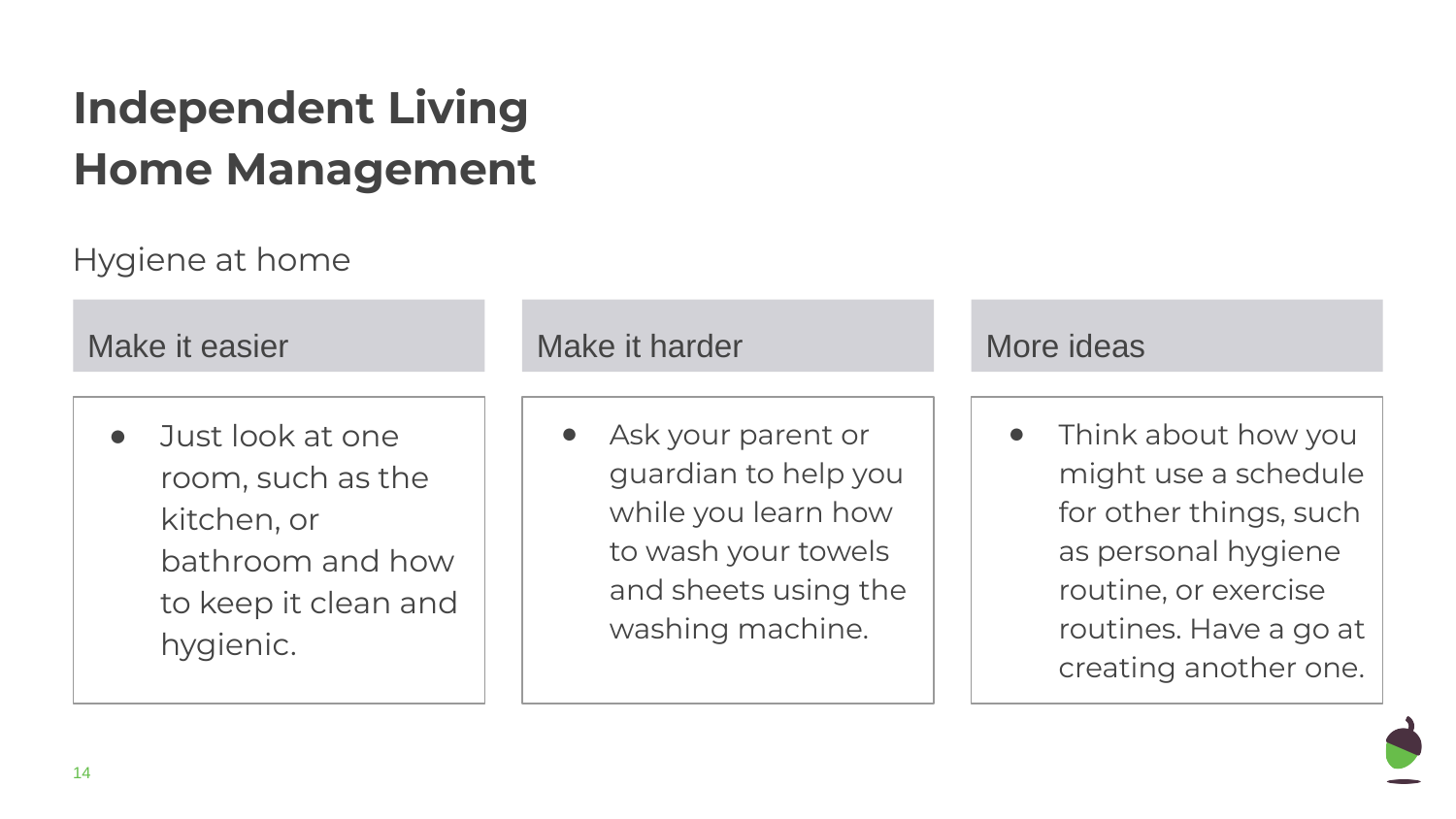

# Independent Living Home Management

Hygiene at home
Make it easier
Make it harder
More ideas
Just look at one room, such as the kitchen, or bathroom and how to keep it clean and hygienic.
Ask your parent or guardian to help you while you learn how to wash your towels and sheets using the washing machine.
Think about how you might use a schedule for other things, such as personal hygiene routine, or exercise routines. Have a go at creating another one.
14